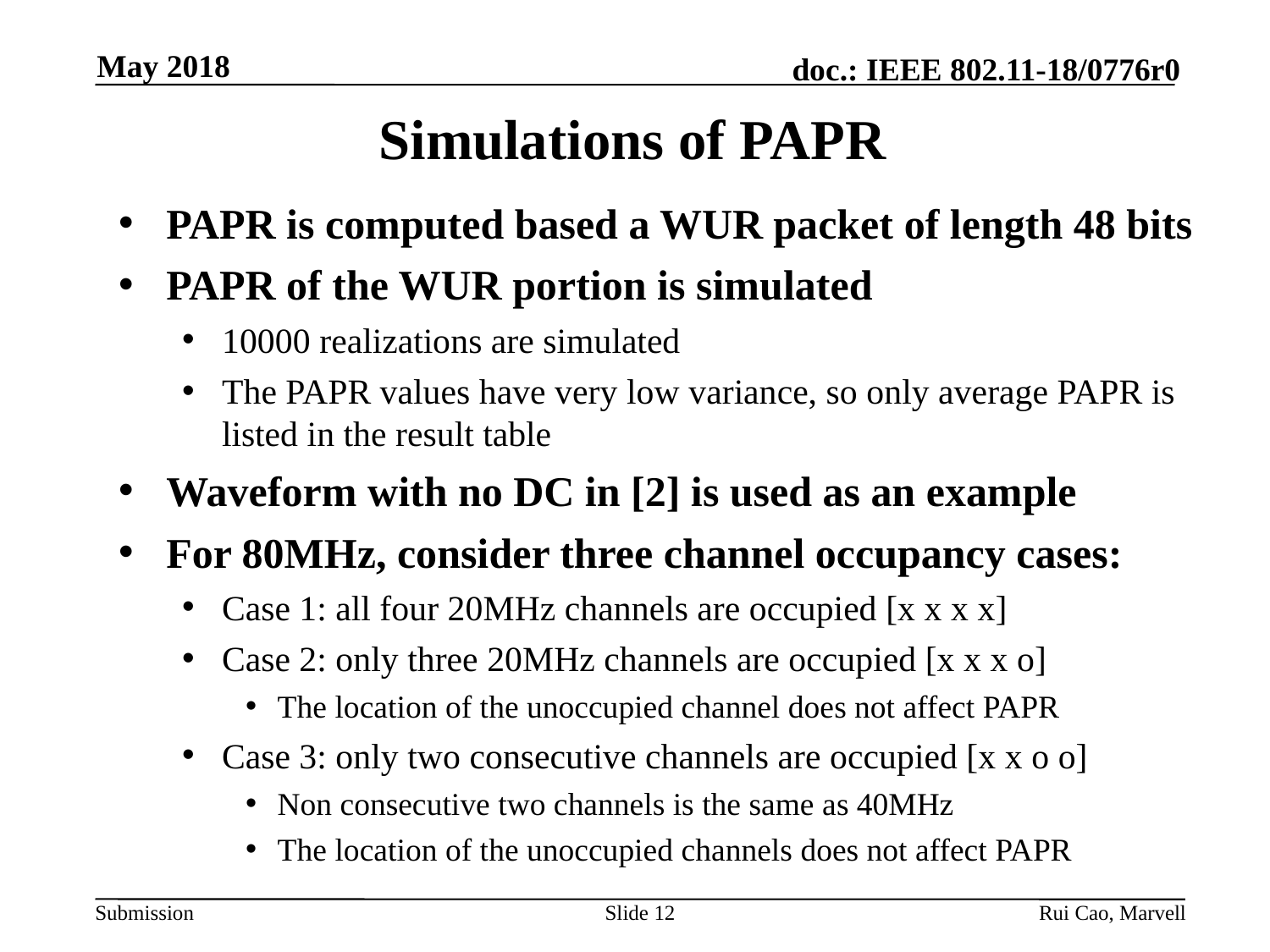

May 2018
# Simulations of PAPR
PAPR is computed based a WUR packet of length 48 bits
PAPR of the WUR portion is simulated
10000 realizations are simulated
The PAPR values have very low variance, so only average PAPR is listed in the result table
Waveform with no DC in [2] is used as an example
For 80MHz, consider three channel occupancy cases:
Case 1: all four 20MHz channels are occupied [x x x x]
Case 2: only three 20MHz channels are occupied [x x x o]
The location of the unoccupied channel does not affect PAPR
Case 3: only two consecutive channels are occupied [x x o o]
Non consecutive two channels is the same as 40MHz
The location of the unoccupied channels does not affect PAPR

Slide 12
Rui Cao, Marvell